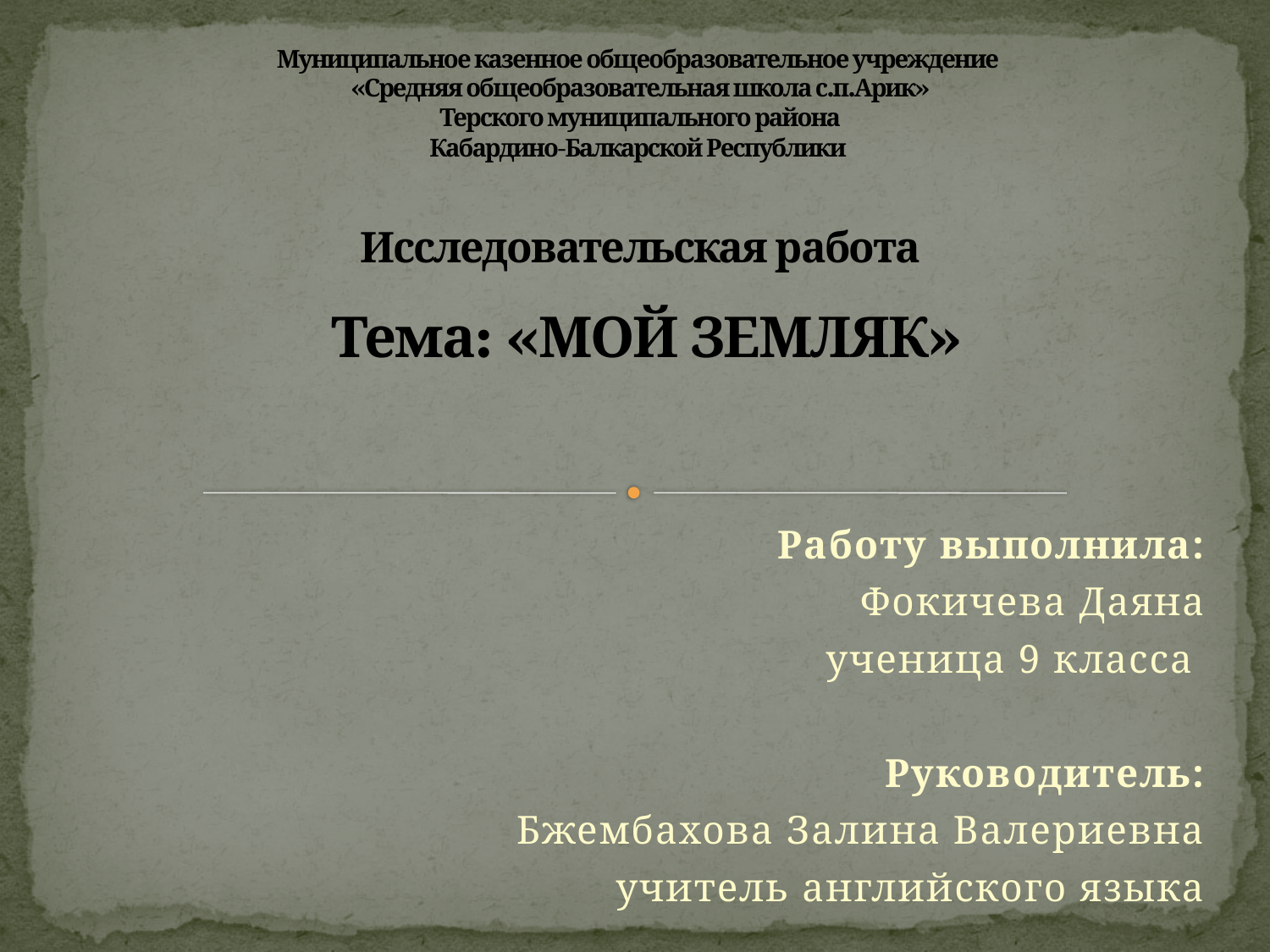

# Муниципальное казенное общеобразовательное учреждение «Средняя общеобразовательная школа с.п.Арик» Терского муниципального района Кабардино-Балкарской Республики Исследовательская работа Тема: «МОЙ ЗЕМЛЯК»
Работу выполнила:
Фокичева Даяна
ученица 9 класса

 Руководитель:
Бжембахова Залина Валериевна
учитель английского языка